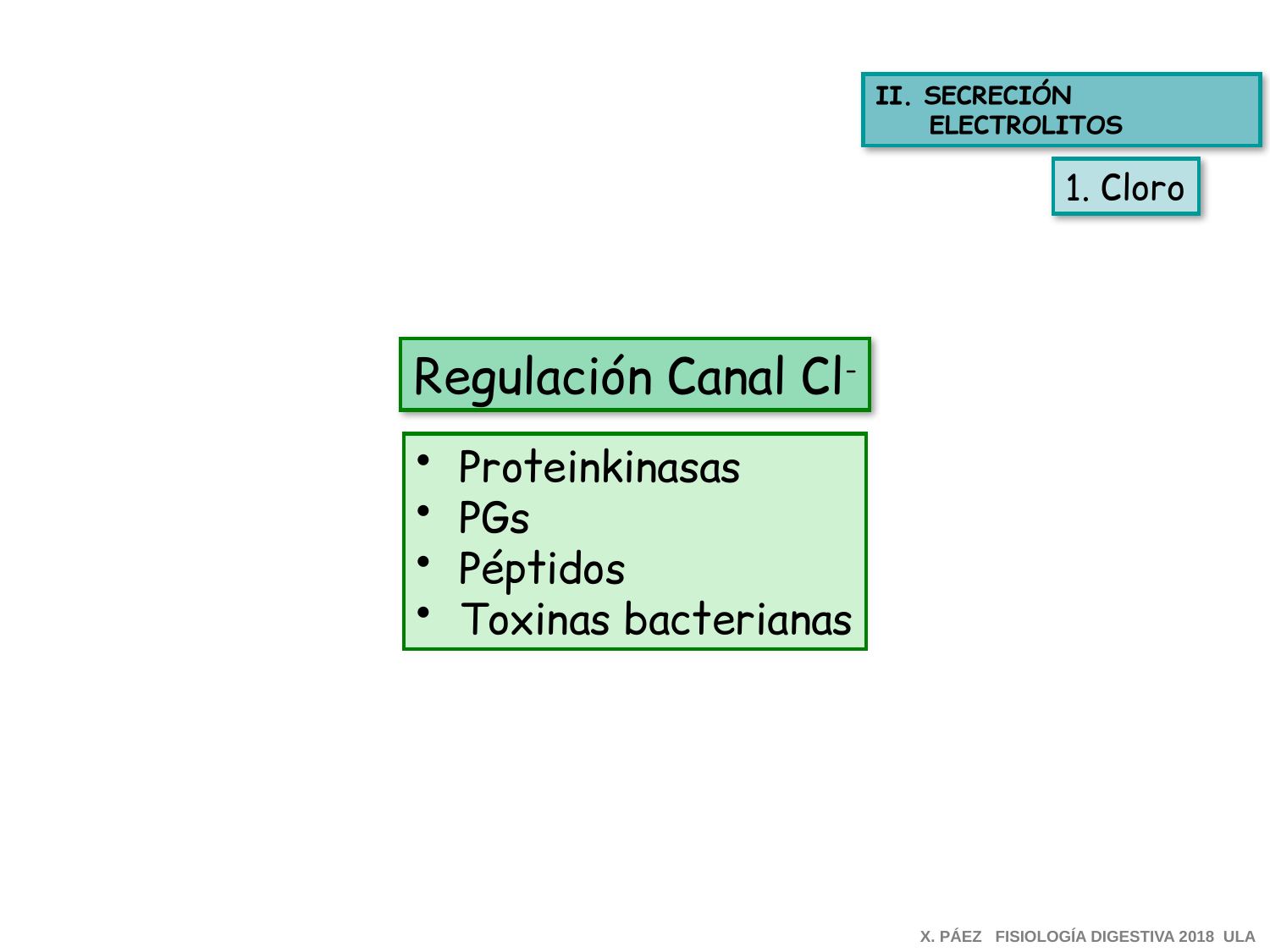

II. SECRECIÓN
     ELECTROLITOS
1. Cloro
Regulación Canal Cl-
 Proteinkinasas
 PGs
 Péptidos
 Toxinas bacterianas
X. PÁEZ   FISIOLOGÍA DIGESTIVA 2018  ULA